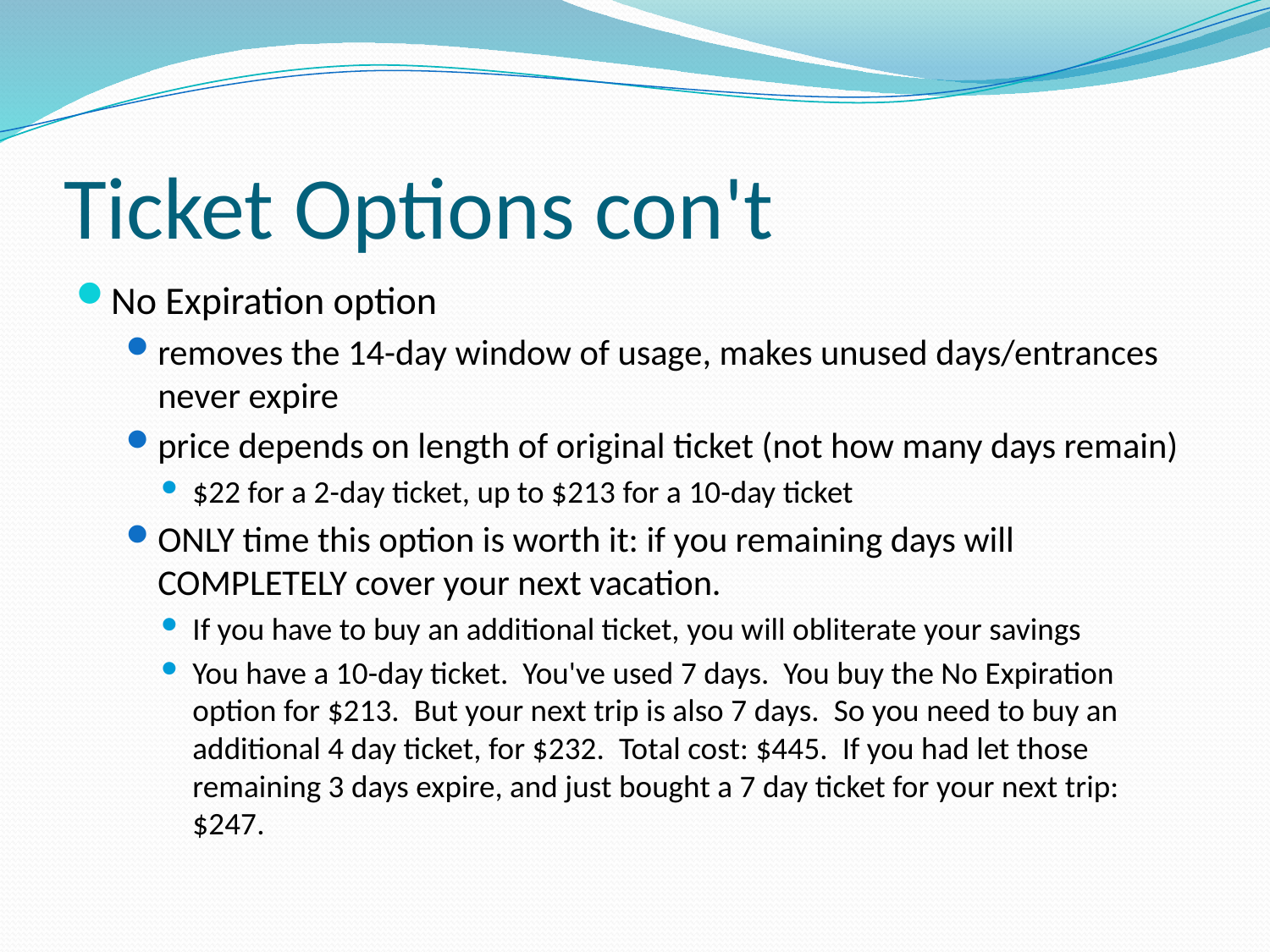

# Ticket Options con't
No Expiration option
removes the 14-day window of usage, makes unused days/entrances never expire
price depends on length of original ticket (not how many days remain)
$22 for a 2-day ticket, up to $213 for a 10-day ticket
ONLY time this option is worth it: if you remaining days will COMPLETELY cover your next vacation.
If you have to buy an additional ticket, you will obliterate your savings
You have a 10-day ticket.  You've used 7 days.  You buy the No Expiration option for $213.  But your next trip is also 7 days.  So you need to buy an additional 4 day ticket, for $232.  Total cost: $445.  If you had let those remaining 3 days expire, and just bought a 7 day ticket for your next trip: $247.